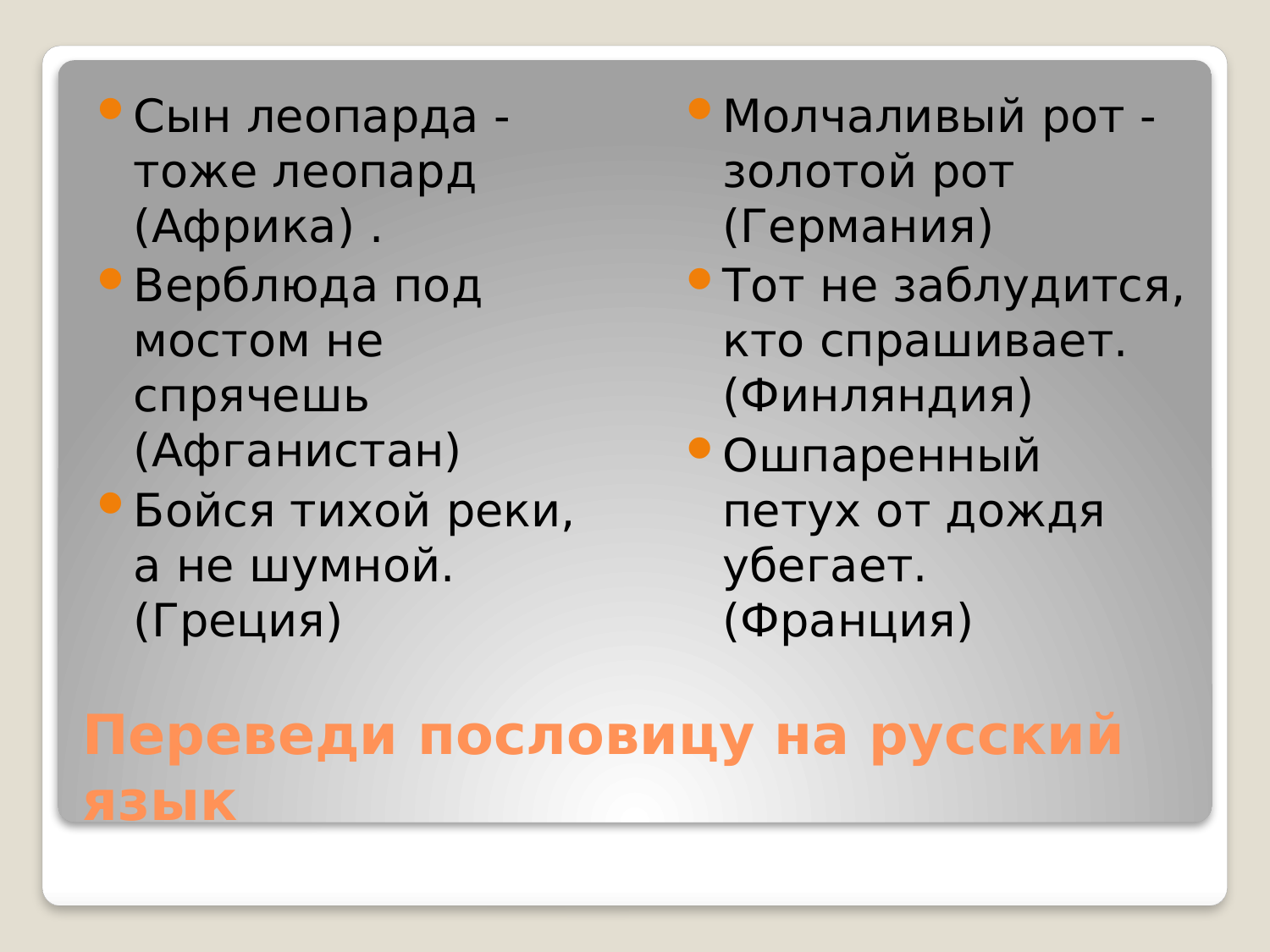

Сын леопарда - тоже леопард (Африка) .
Верблюда под мостом не спрячешь (Афганистан)
Бойся тихой реки, а не шумной. (Греция)
Молчаливый рот - золотой рот (Германия)
Тот не заблудится, кто спрашивает. (Финляндия)
Ошпаренный петух от дождя убегает. (Франция)
# Переведи пословицу на русский язык